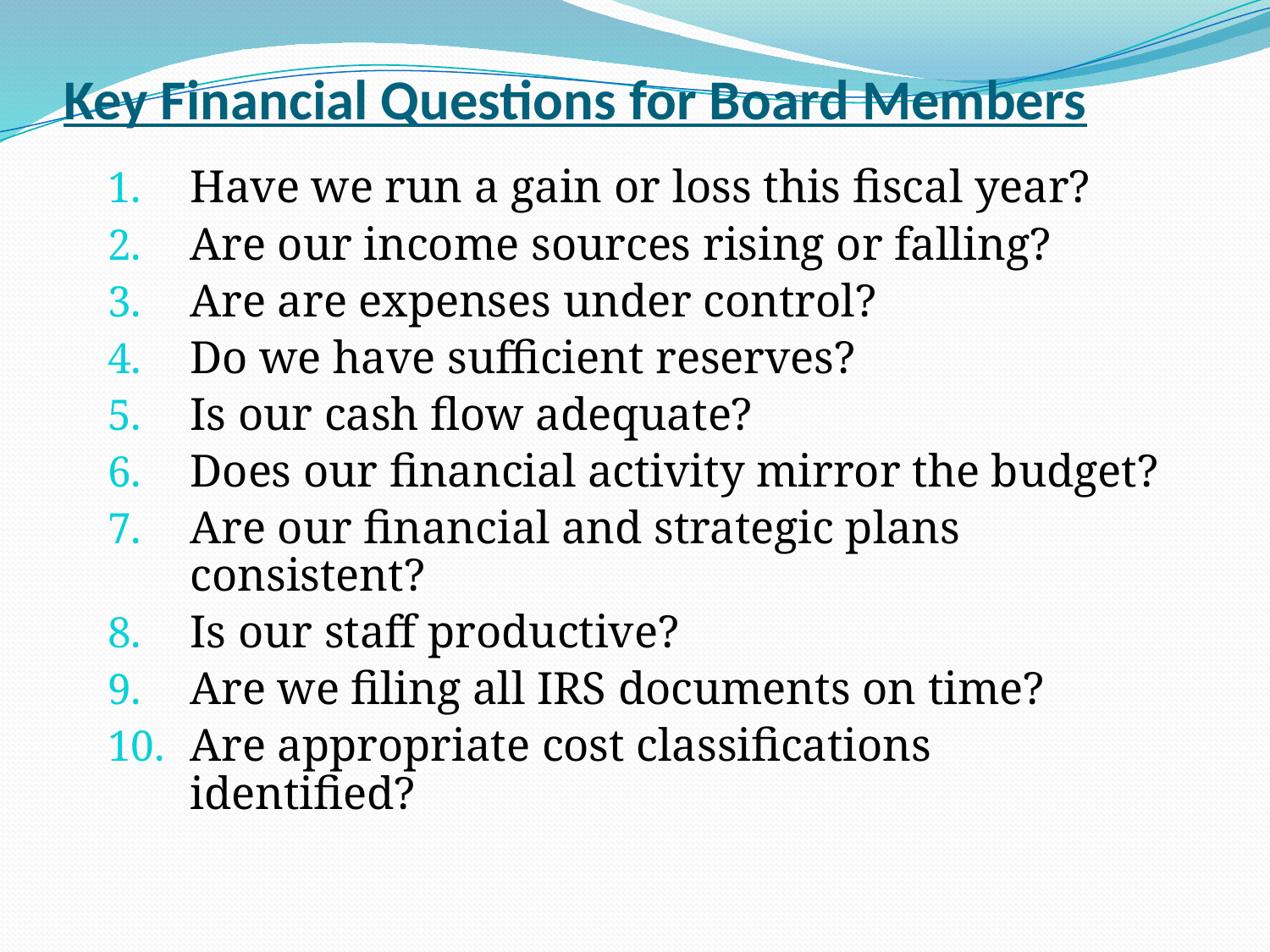

# Key Financial Questions for Board Members
Have we run a gain or loss this fiscal year?
Are our income sources rising or falling?
Are are expenses under control?
Do we have sufficient reserves?
Is our cash flow adequate?
Does our financial activity mirror the budget?
Are our financial and strategic plans consistent?
Is our staff productive?
Are we filing all IRS documents on time?
Are appropriate cost classifications identified?